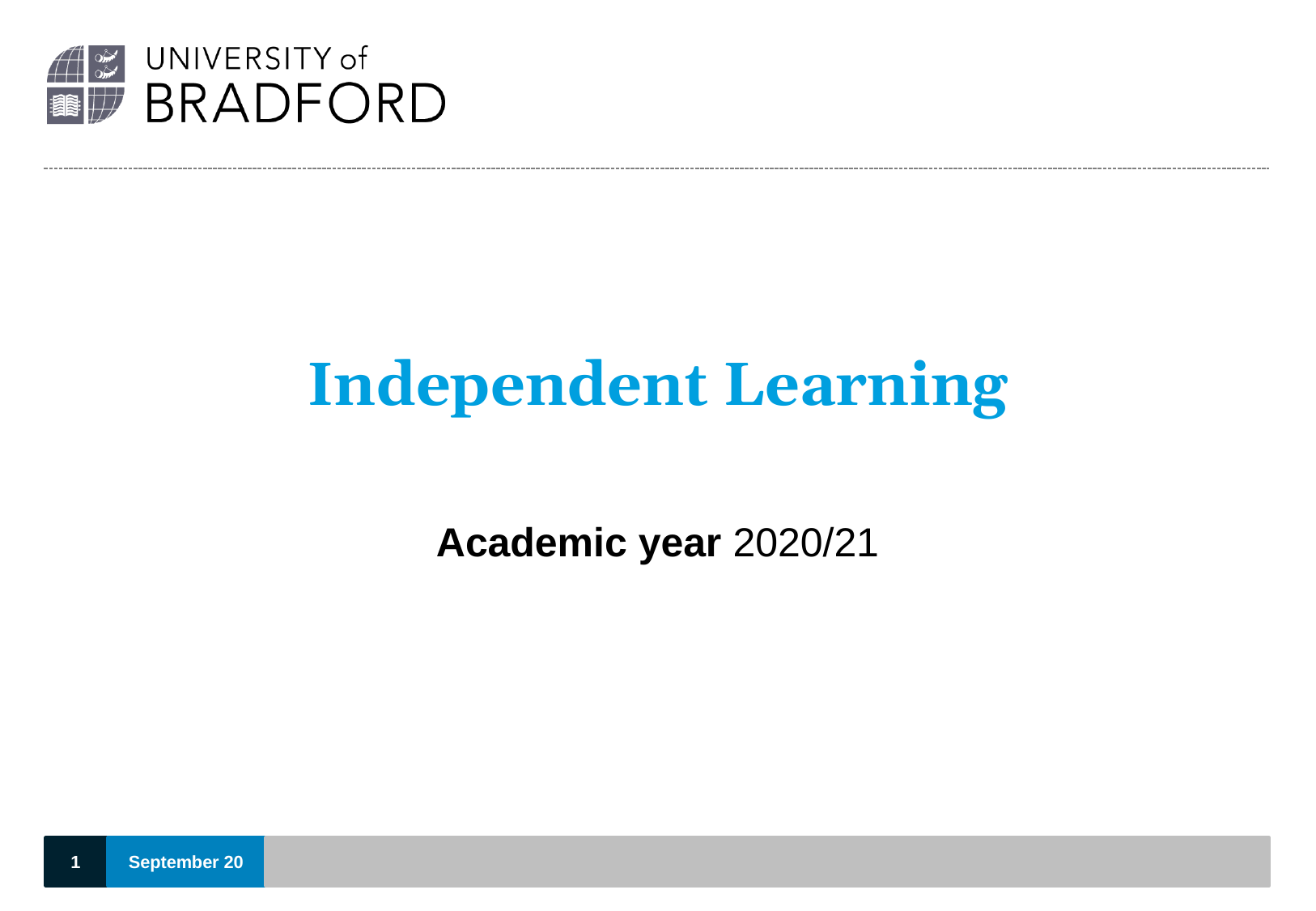

# Independent Learning
Academic year 2020/21
1
September 20